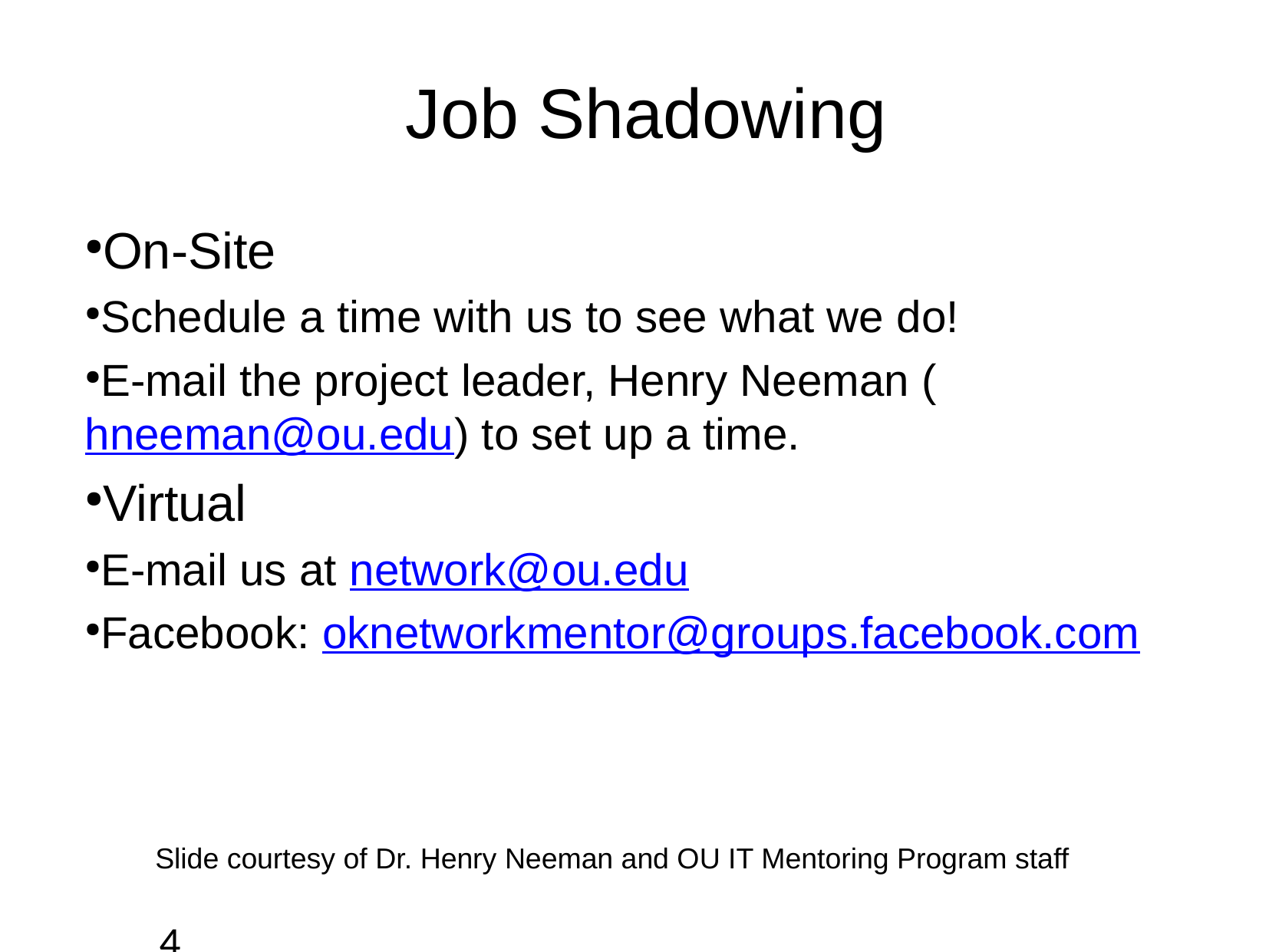

Job Shadowing
On-Site
Schedule a time with us to see what we do!
E-mail the project leader, Henry Neeman (hneeman@ou.edu) to set up a time.
Virtual
E-mail us at network@ou.edu
Facebook: oknetworkmentor@groups.facebook.com
Slide courtesy of Dr. Henry Neeman and OU IT Mentoring Program staff
4